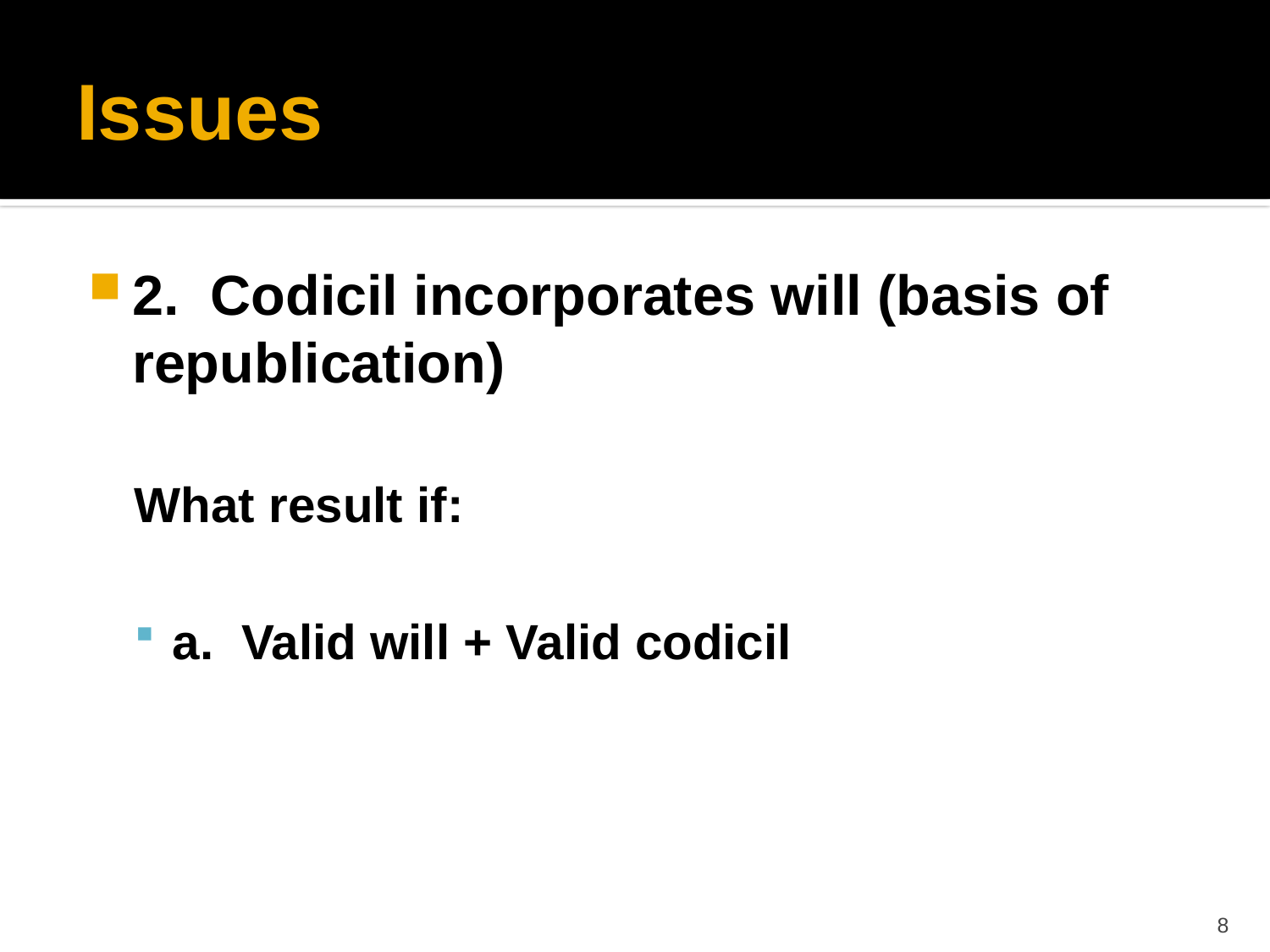

# Issues
2.  Codicil incorporates will (basis of republication)

What result if:

a.  Valid will + Valid codicil
8